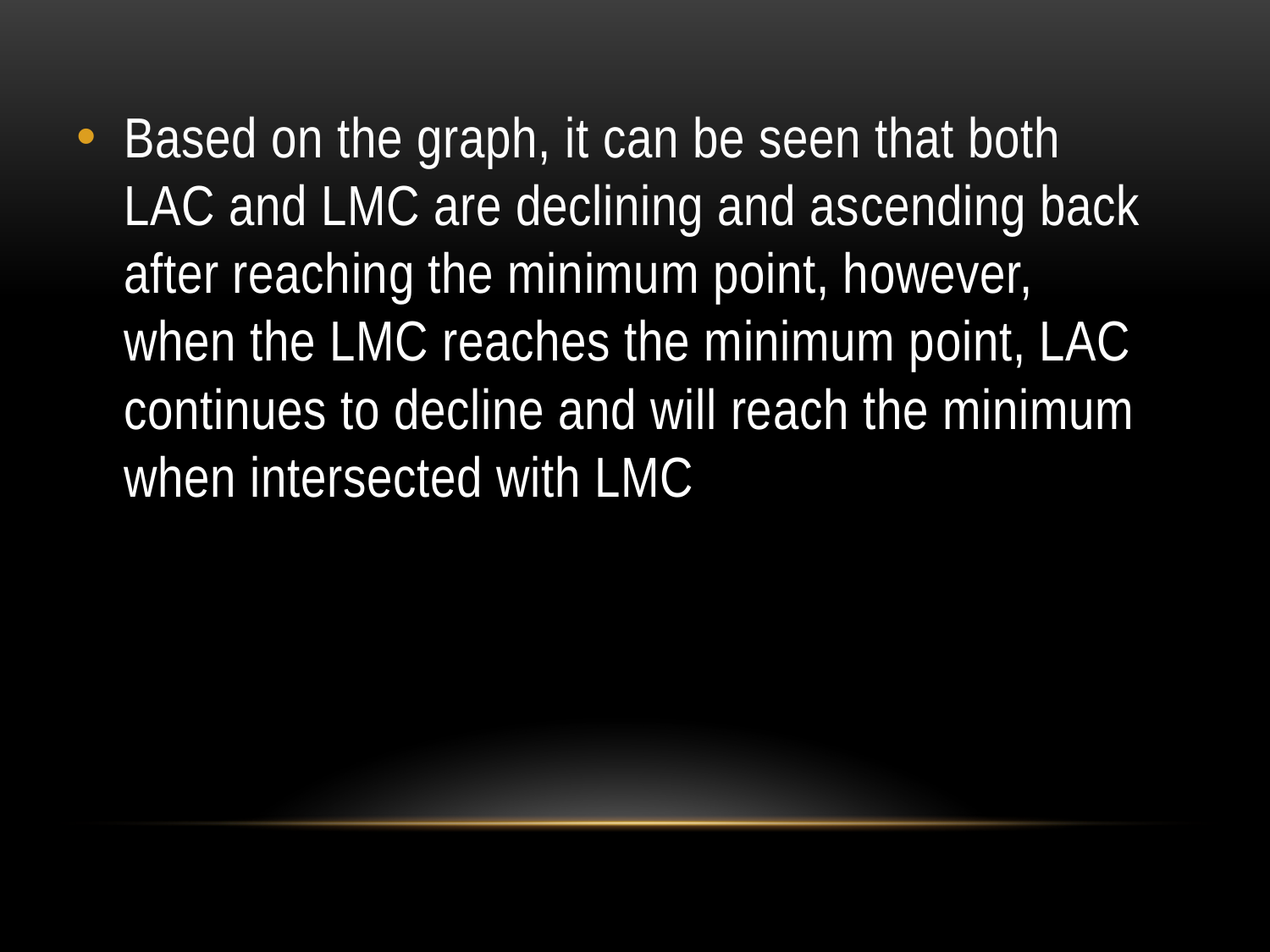

Based on the graph, it can be seen that both LAC and LMC are declining and ascending back after reaching the minimum point, however, when the LMC reaches the minimum point, LAC  continues to decline and will reach the minimum when intersected with LMC